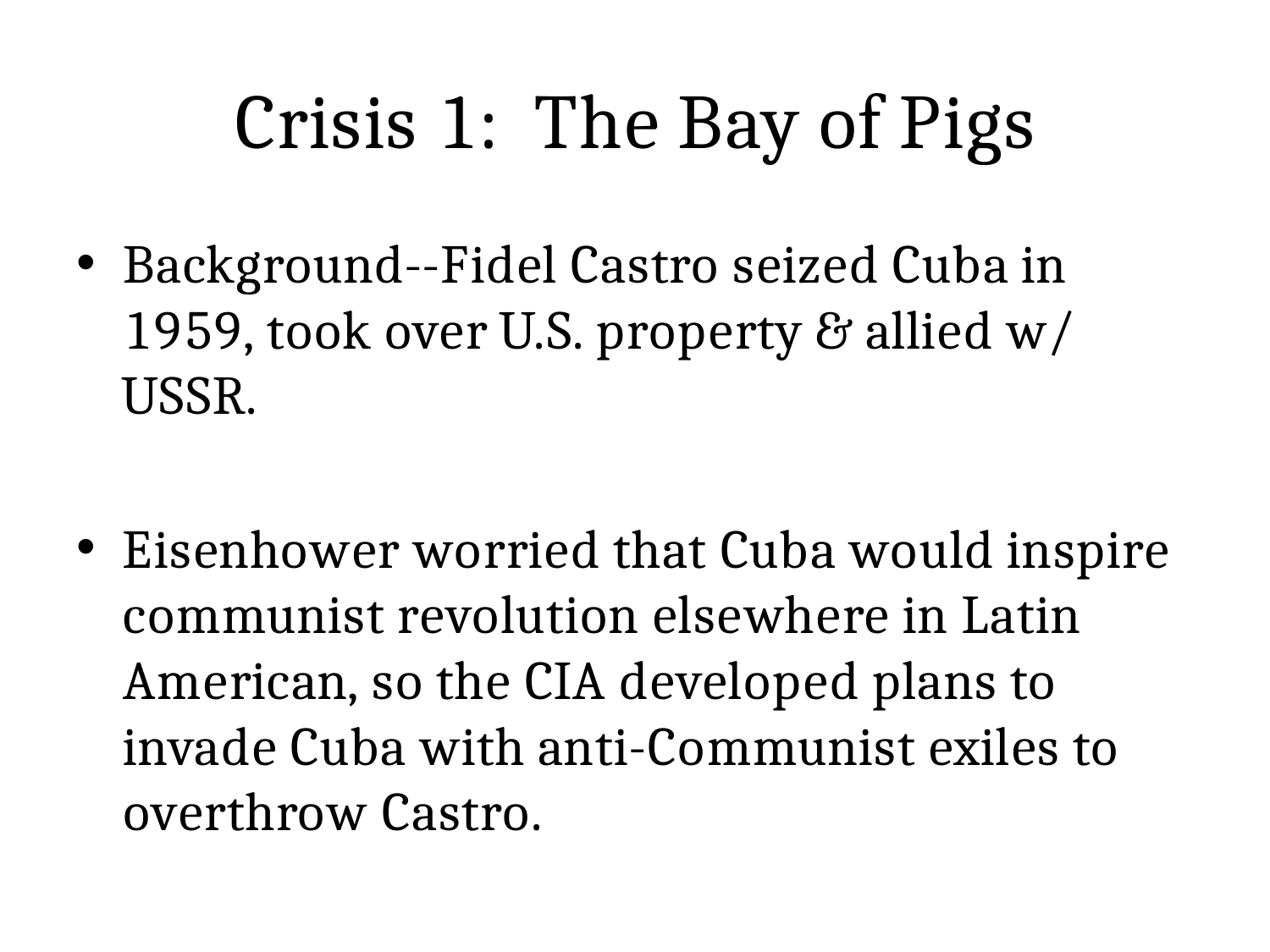

# Crisis 1:  The Bay of Pigs
Background--Fidel Castro seized Cuba in 1959, took over U.S. property & allied w/ USSR.

Eisenhower worried that Cuba would inspire communist revolution elsewhere in Latin American, so the CIA developed plans to invade Cuba with anti-Communist exiles to overthrow Castro.